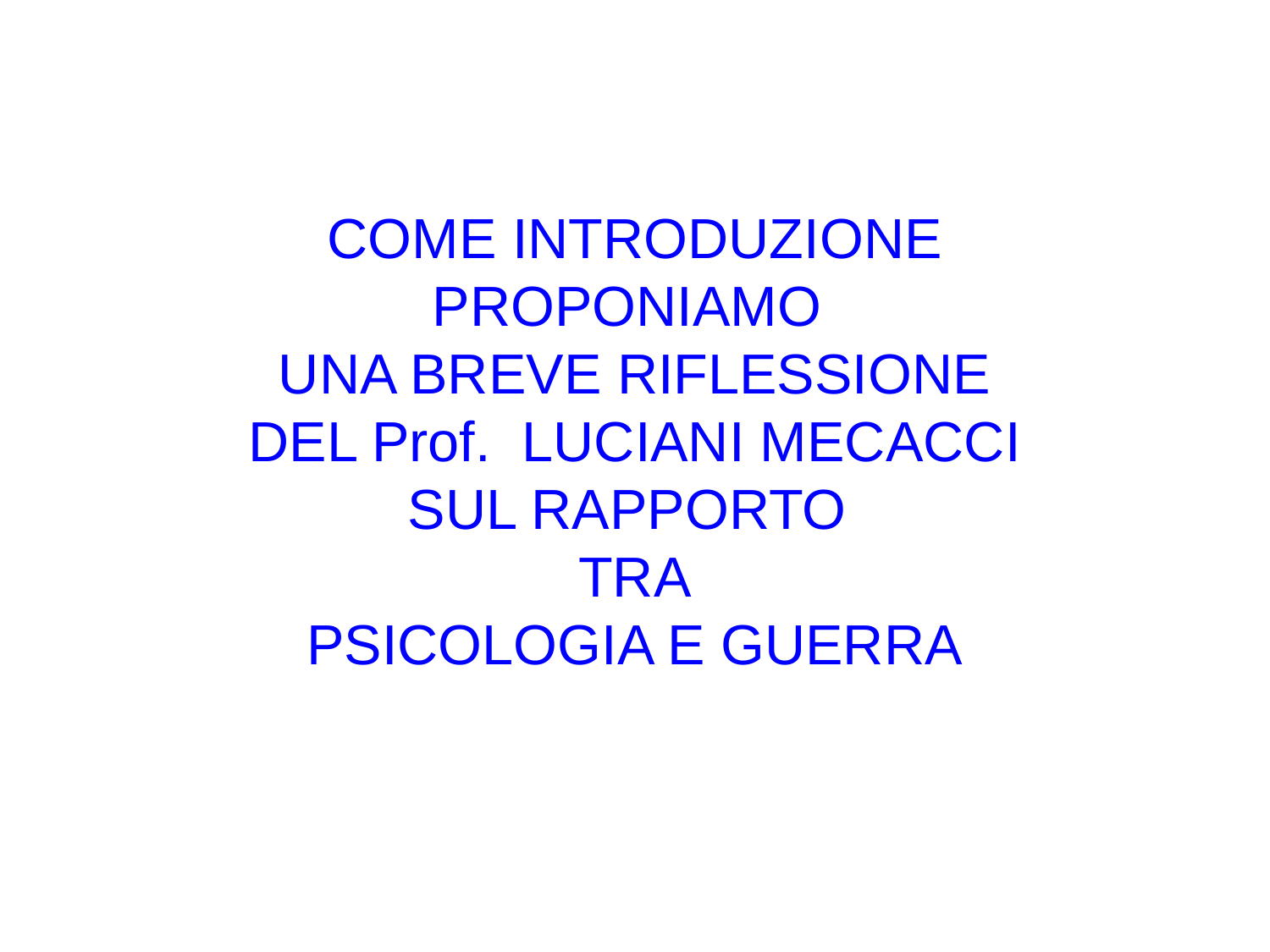

COME INTRODUZIONE
PROPONIAMO
UNA BREVE RIFLESSIONE
DEL Prof.  LUCIANI MECACCI
SUL RAPPORTO
TRA
PSICOLOGIA E GUERRA